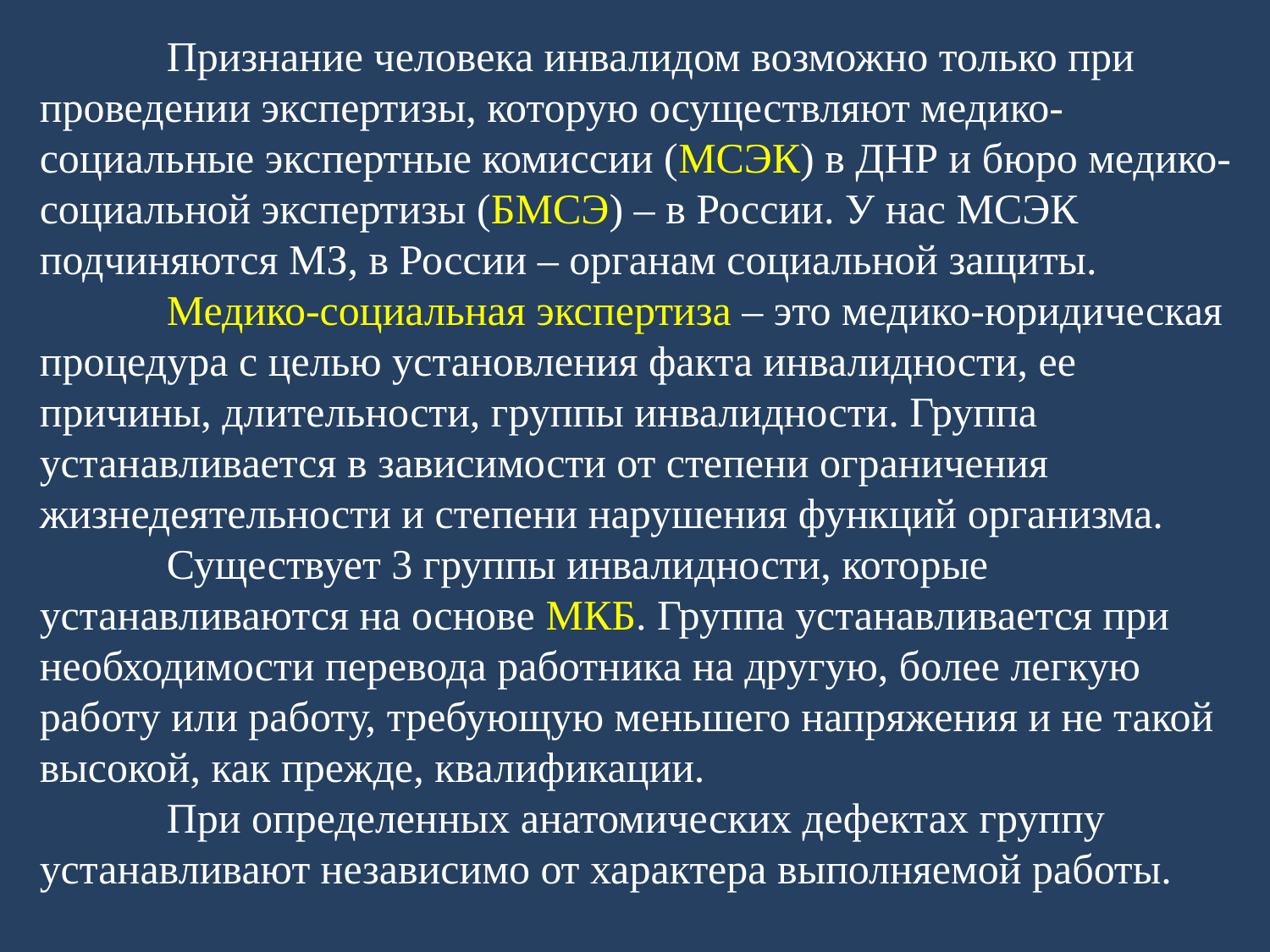

Признание человека инвалидом возможно только при проведении экспертизы, которую осуществляют медико-социальные экспертные комиссии (МСЭК) в ДНР и бюро медико-социальной экспертизы (БМСЭ) – в России. У нас МСЭК подчиняются МЗ, в России – органам социальной защиты.
	Медико-социальная экспертиза – это медико-юридическая процедура с целью установления факта инвалидности, ее причины, длительности, группы инвалидности. Группа устанавливается в зависимости от степени ограничения жизнедеятельности и степени нарушения функций организма.
	Существует 3 группы инвалидности, которые устанавливаются на основе МКБ. Группа устанавливается при необходимости перевода работника на другую, более легкую работу или работу, требующую меньшего напряжения и не такой высокой, как прежде, квалификации.
	При определенных анатомических дефектах группу устанавливают независимо от характера выполняемой работы.